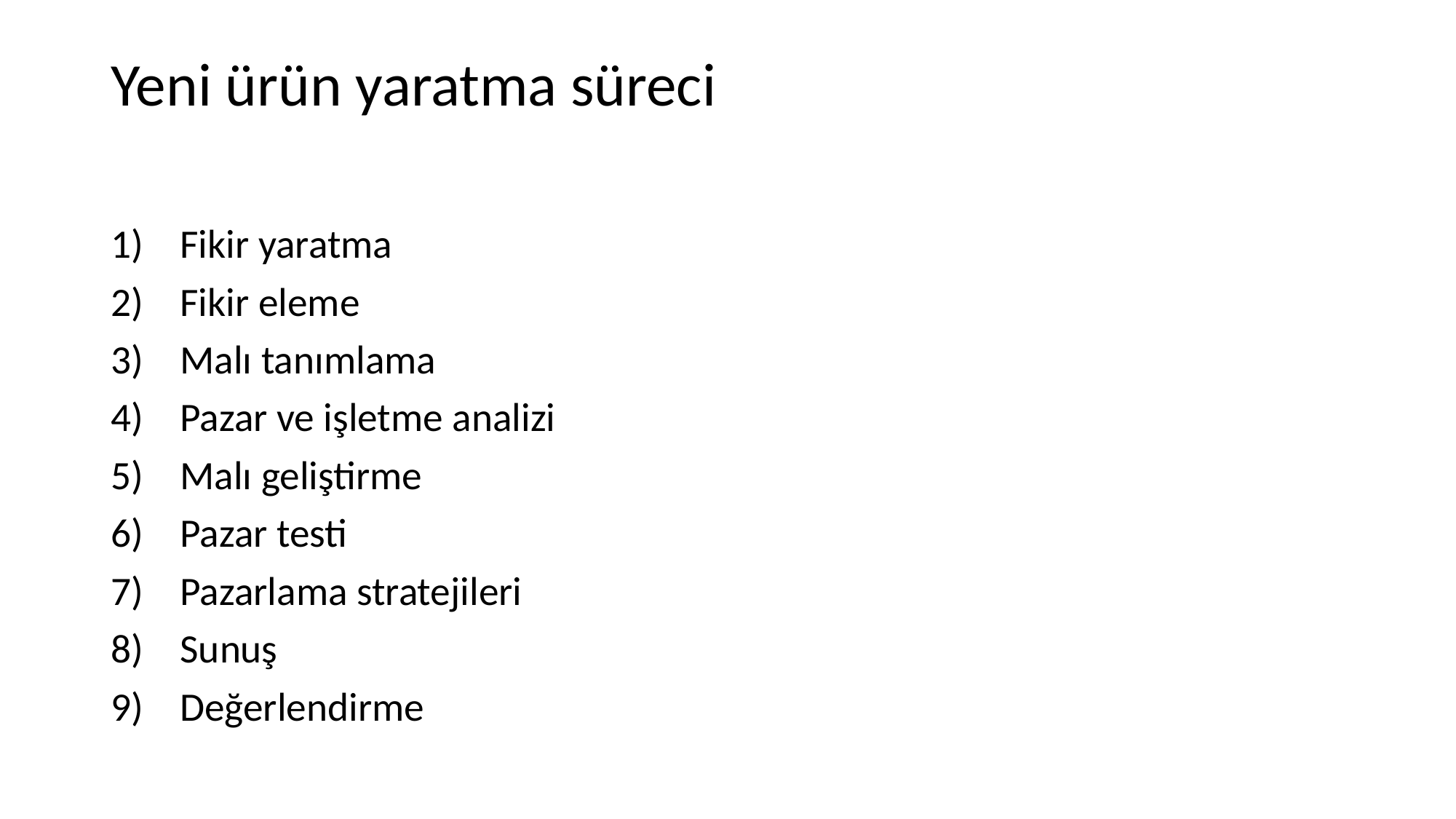

# Yeni ürün yaratma süreci
Fikir yaratma
Fikir eleme
Malı tanımlama
Pazar ve işletme analizi
Malı geliştirme
Pazar testi
Pazarlama stratejileri
Sunuş
Değerlendirme